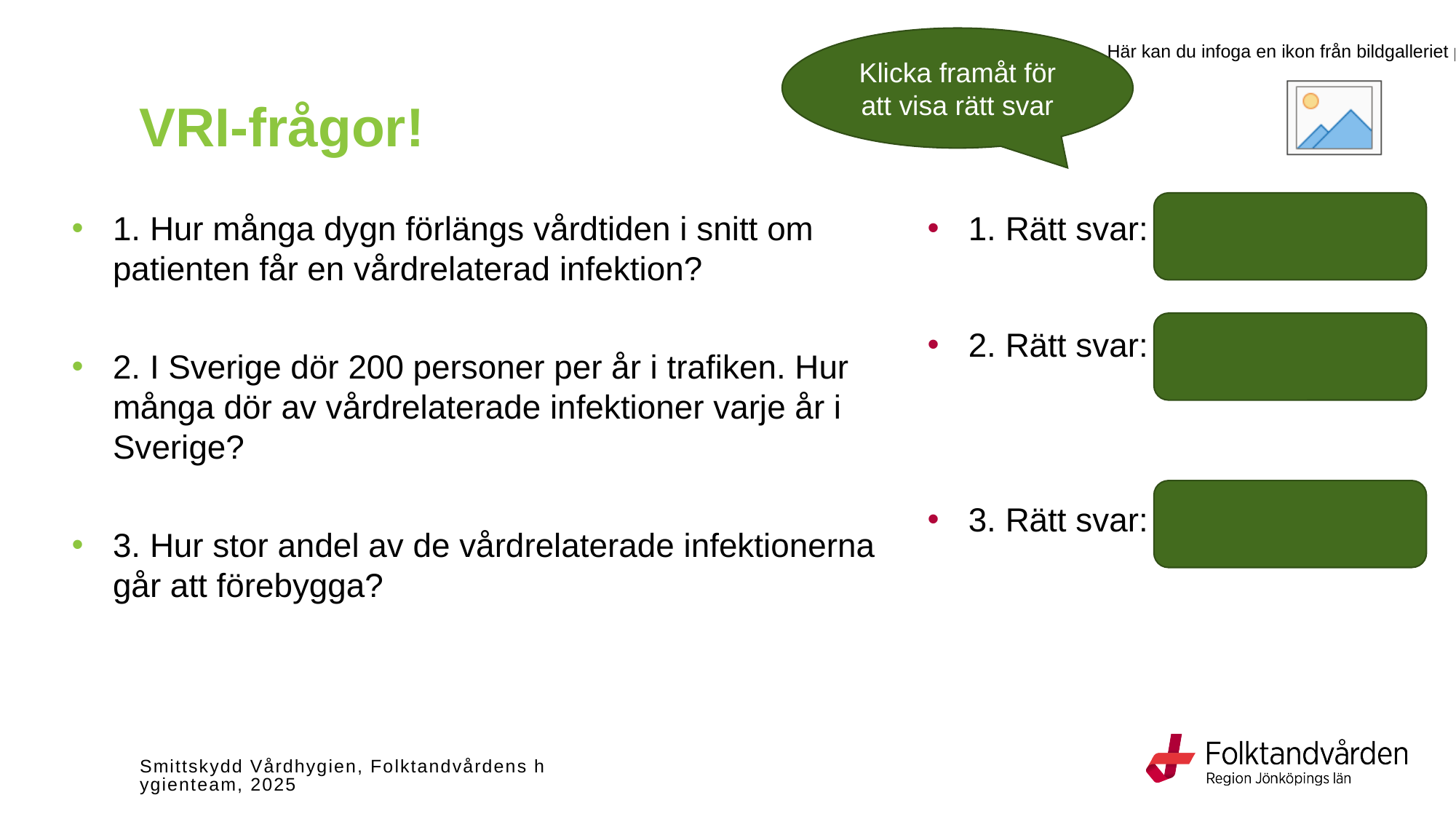

Klicka framåt för att visa rätt svar

# VRI-frågor!

1. Hur många dygn förlängs vårdtiden i snitt om patienten får en vårdrelaterad infektion?
2. I Sverige dör 200 personer per år i trafiken. Hur många dör av vårdrelaterade infektioner varje år i Sverige?
3. Hur stor andel av de vårdrelaterade infektionerna går att förebygga?

1. Rätt svar: 7 dygn

2. Rätt svar: 1300 människor

3. Rätt svar: se nästa PP bild

Smittskydd Vårdhygien, Folktandvårdens hygienteam, 2025